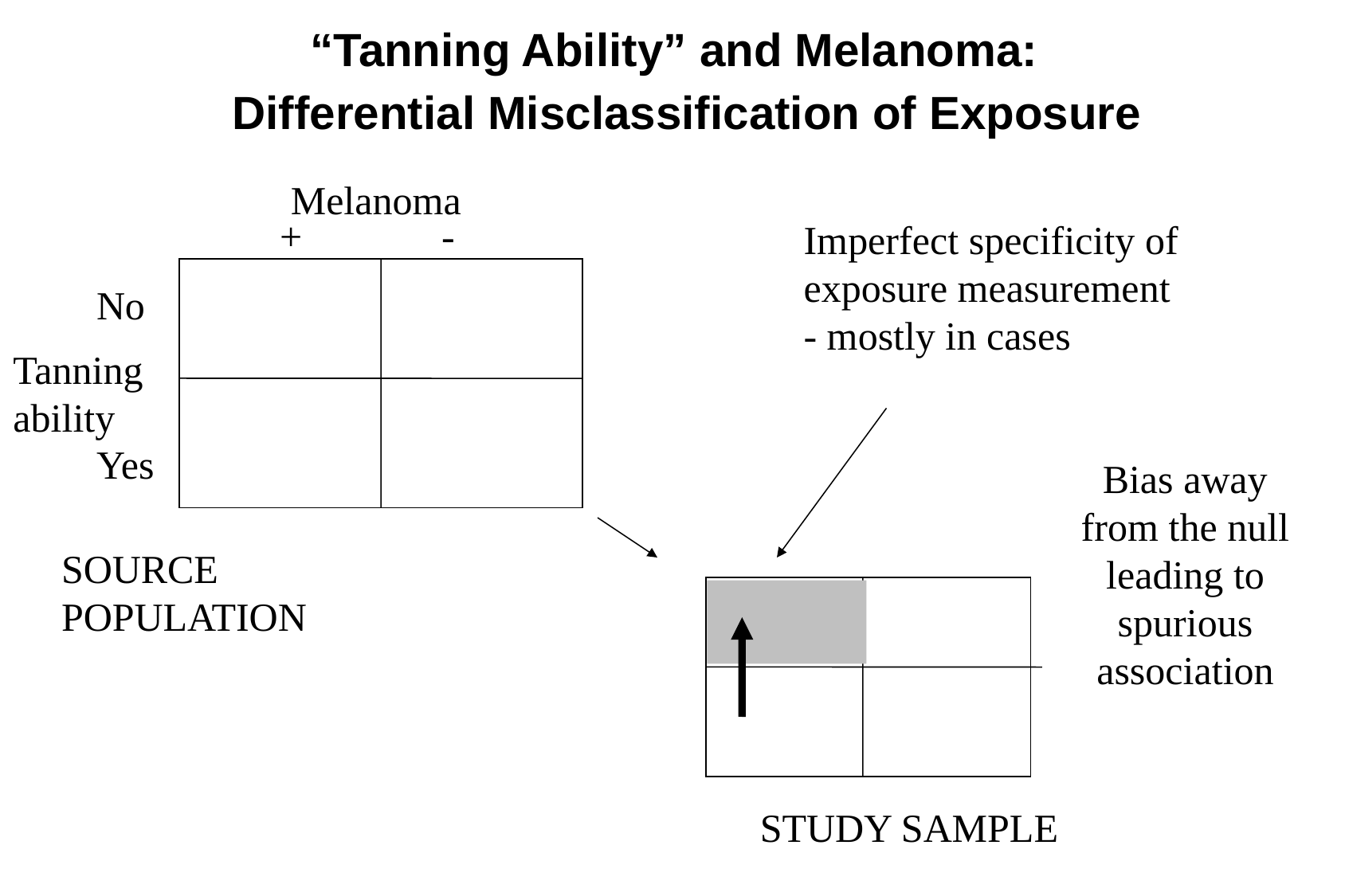

“Tanning Ability” and Melanoma:
Differential Misclassification of Exposure

Melanoma

+              -
Imperfect specificity of exposure measurement - mostly in cases

No

Yes
Tanning
ability

Bias away from the null leading to spurious association

SOURCE POPULATION

STUDY SAMPLE